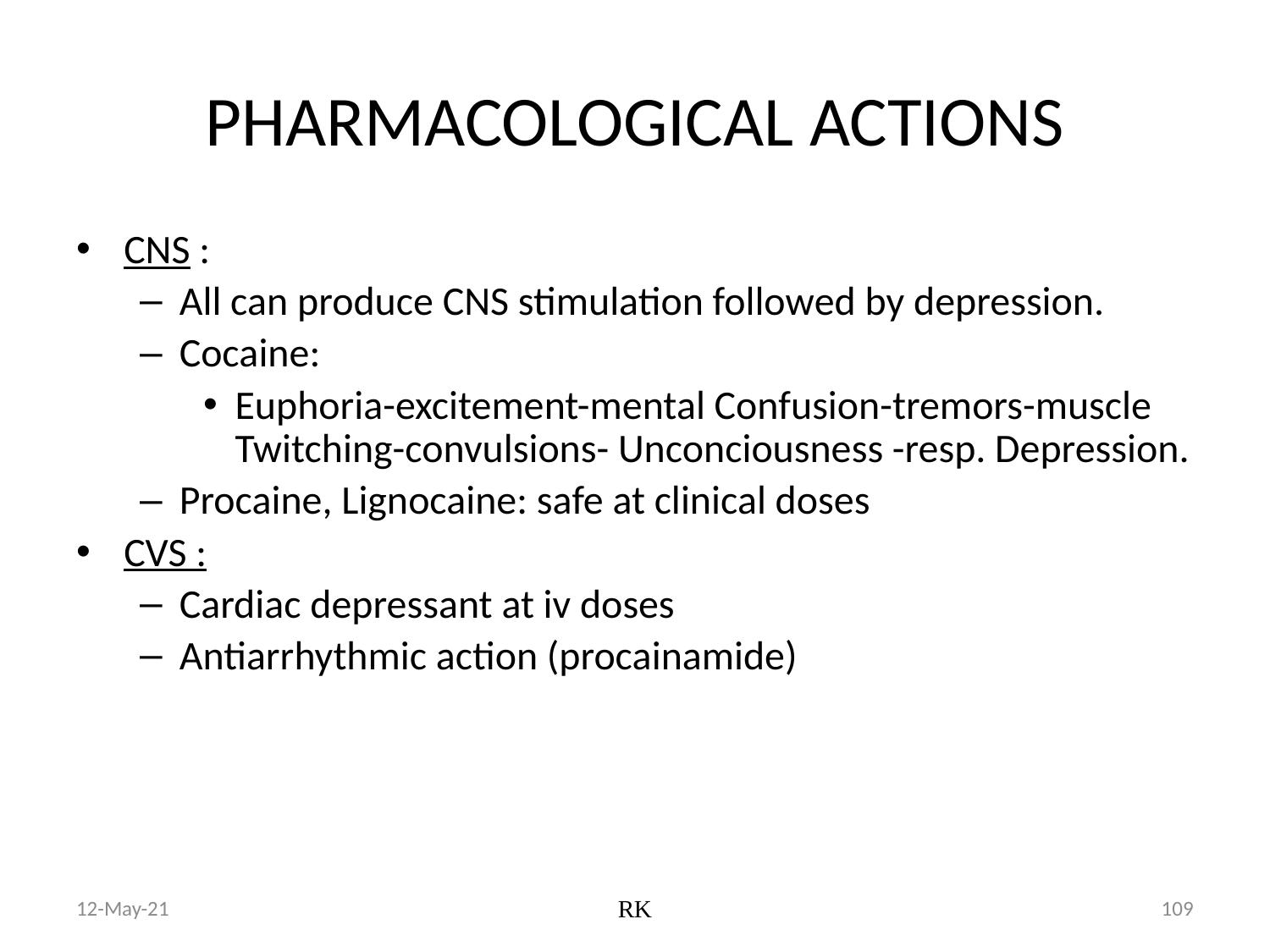

# PHARMACOLOGICAL ACTIONS
CNS :
All can produce CNS stimulation followed by depression.
Cocaine:
Euphoria-excitement-mental Confusion-tremors-muscle Twitching-convulsions- Unconciousness -resp. Depression.
Procaine, Lignocaine: safe at clinical doses
CVS :
Cardiac depressant at iv doses
Antiarrhythmic action (procainamide)
12-May-21
RK
109